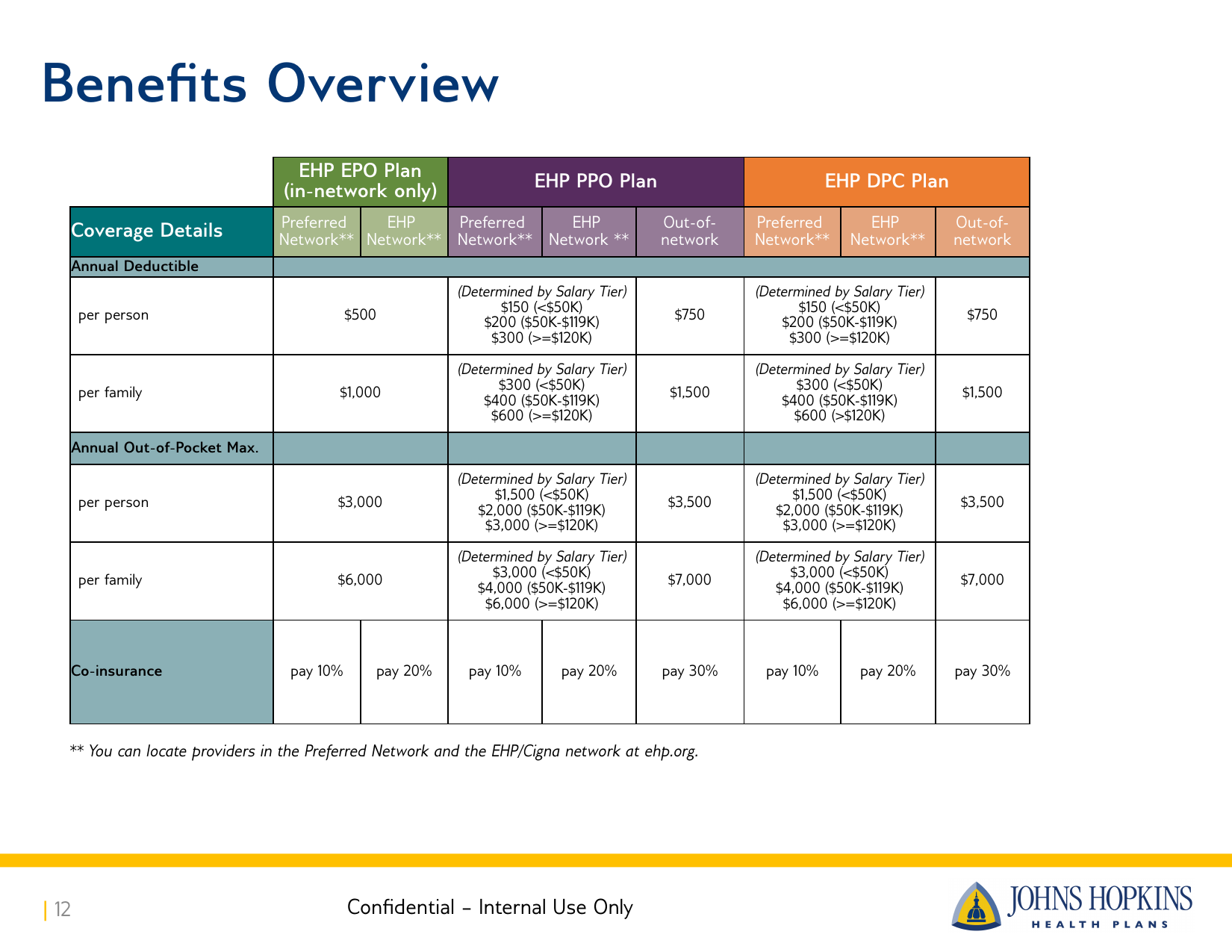

# Benefits Overview
|  | EHP EPO Plan (in-network only) |  | EHP PPO Plan |  |  | EHP DPC Plan |  |  |
| --- | --- | --- | --- | --- | --- | --- | --- | --- |
| Coverage Details | Preferred Network\*\* | EHP Network\*\* | Preferred Network\*\* | EHP Network \*\* | Out-of-network | Preferred Network\*\* | EHP Network\*\* | Out-of-network |
| Annual Deductible |  |  |  |  |  |  |  |  |
| per person | $500 |  | (Determined by Salary Tier) $150 (<$50K) $200 ($50K-$119K) $300 (>=$120K) |  | $750 | (Determined by Salary Tier) $150 (<$50K) $200 ($50K-$119K) $300 (>=$120K) |  | $750 |
| per family | $1,000 |  | (Determined by Salary Tier) $300 (<$50K) $400 ($50K-$119K) $600 (>=$120K) |  | $1,500 | (Determined by Salary Tier) $300 (<$50K) $400 ($50K-$119K) $600 (>$120K) |  | $1,500 |
| Annual Out-of-Pocket Max. |  |  |  |  |  |  |  |  |
| per person | $3,000 |  | (Determined by Salary Tier) $1,500 (<$50K) $2,000 ($50K-$119K) $3,000 (>=$120K) |  | $3,500 | (Determined by Salary Tier) $1,500 (<$50K) $2,000 ($50K-$119K) $3,000 (>=$120K) |  | $3,500 |
| per family | $6,000 |  | (Determined by Salary Tier) $3,000 (<$50K) $4,000 ($50K-$119K) $6,000 (>=$120K) |  | $7,000 | (Determined by Salary Tier) $3,000 (<$50K) $4,000 ($50K-$119K) $6,000 (>=$120K) |  | $7,000 |
| Co-insurance | pay 10% | pay 20% | pay 10% | pay 20% | pay 30% | pay 10% | pay 20% | pay 30% |
** You can locate providers in the Preferred Network and the EHP/Cigna network at ehp.org.
| 12